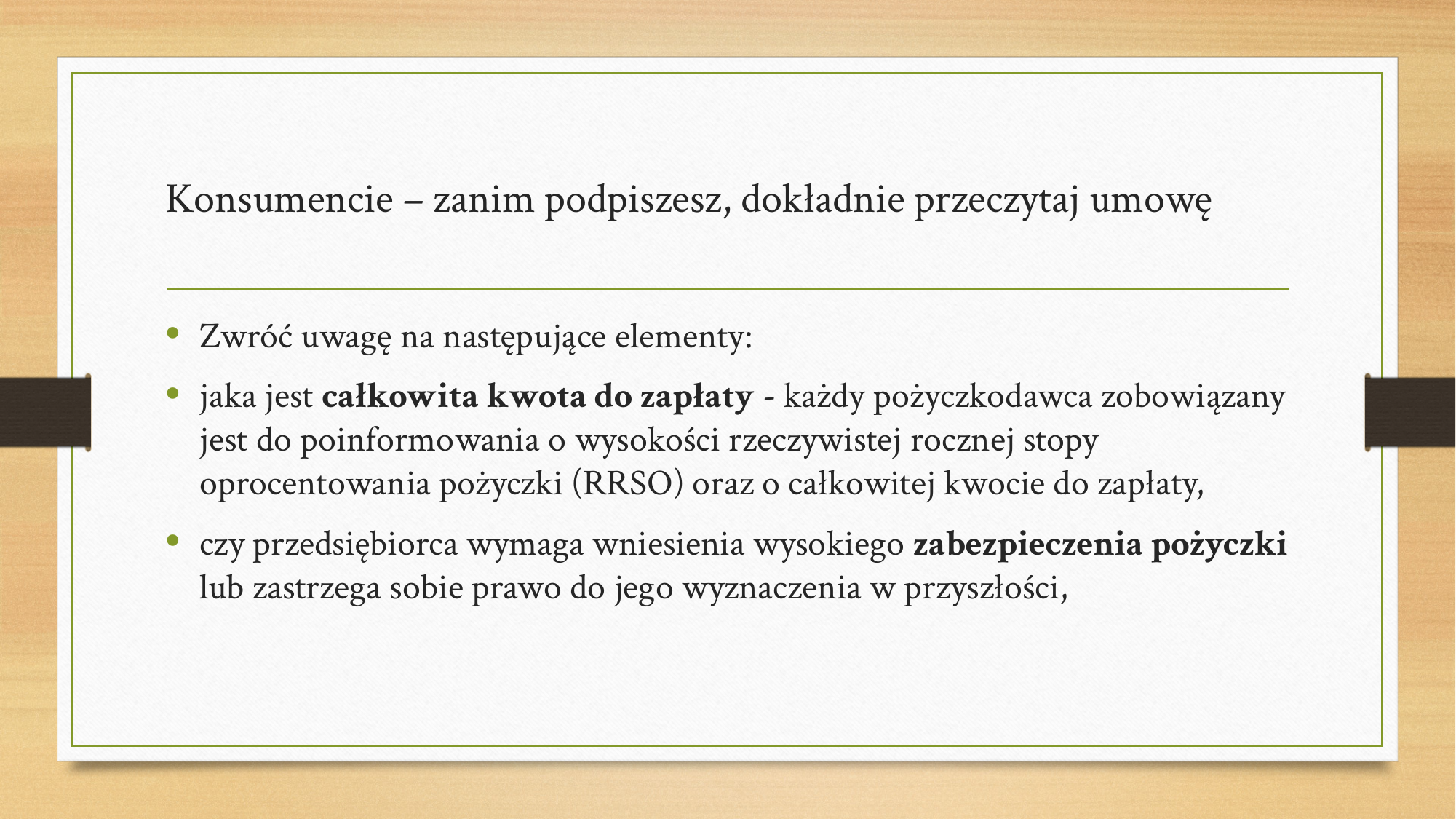

# Konsumencie – zanim podpiszesz, dokładnie przeczytaj umowę
Zwróć uwagę na następujące elementy:
jaka jest całkowita kwota do zapłaty - każdy pożyczkodawca zobowiązany jest do poinformowania o wysokości rzeczywistej rocznej stopy oprocentowania pożyczki (RRSO) oraz o całkowitej kwocie do zapłaty,
czy przedsiębiorca wymaga wniesienia wysokiego zabezpieczenia pożyczki lub zastrzega sobie prawo do jego wyznaczenia w przyszłości,